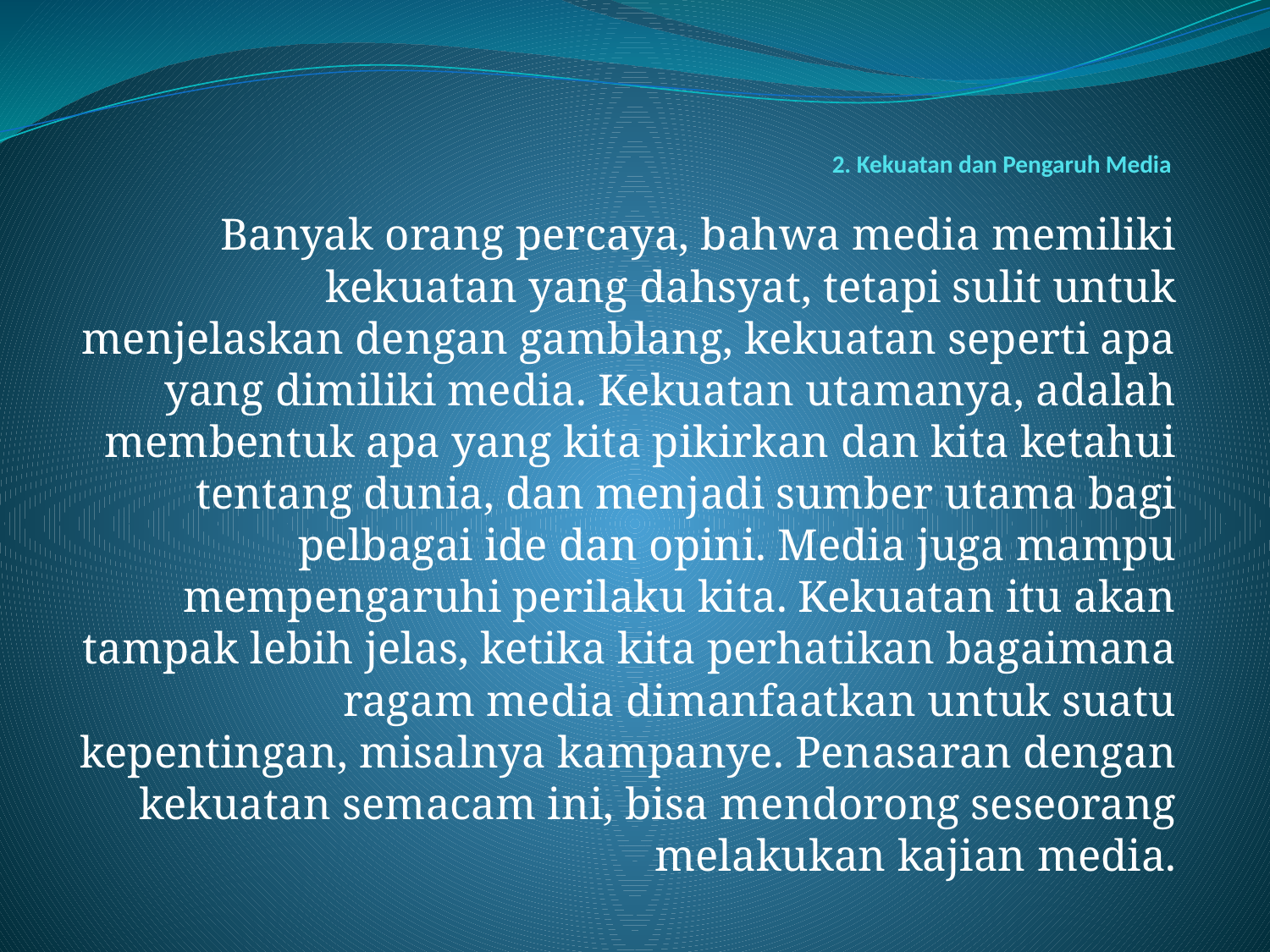

# 2. Kekuatan dan Pengaruh Media
Banyak orang percaya, bahwa media memiliki kekuatan yang dahsyat, tetapi sulit untuk menjelaskan dengan gamblang, kekuatan seperti apa yang dimiliki media. Kekuatan utamanya, adalah membentuk apa yang kita pikirkan dan kita ketahui tentang dunia, dan menjadi sumber utama bagi pelbagai ide dan opini. Media juga mampu mempengaruhi perilaku kita. Kekuatan itu akan tampak lebih jelas, ketika kita perhatikan bagaimana ragam media dimanfaatkan untuk suatu kepentingan, misalnya kampanye. Penasaran dengan kekuatan semacam ini, bisa mendorong seseorang melakukan kajian media.